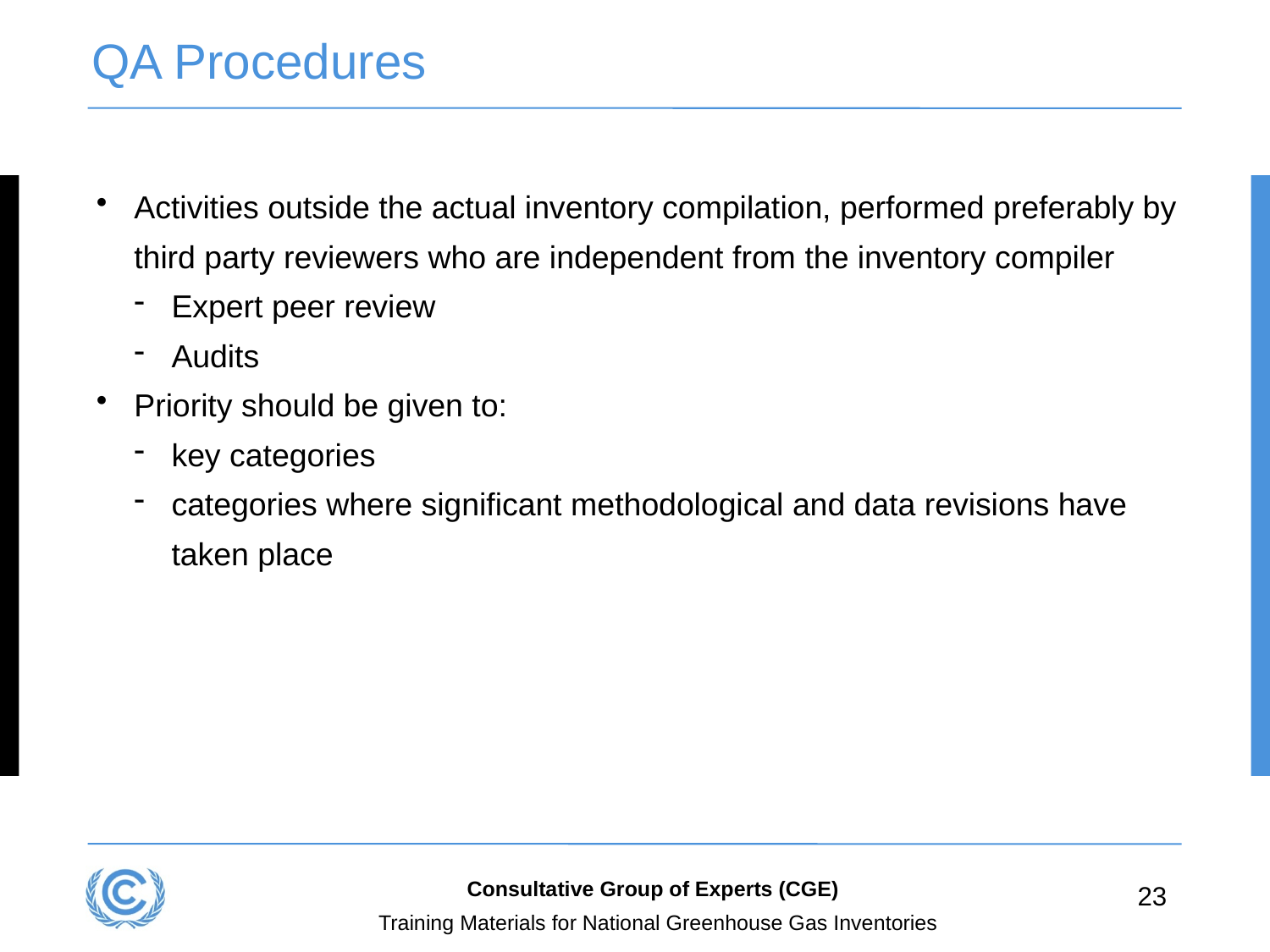

# QA Procedures
Activities outside the actual inventory compilation, performed preferably by third party reviewers who are independent from the inventory compiler
Expert peer review
Audits
Priority should be given to:
key categories
categories where significant methodological and data revisions have taken place
Consultative Group of Experts (CGE)
23
Training Materials for National Greenhouse Gas Inventories